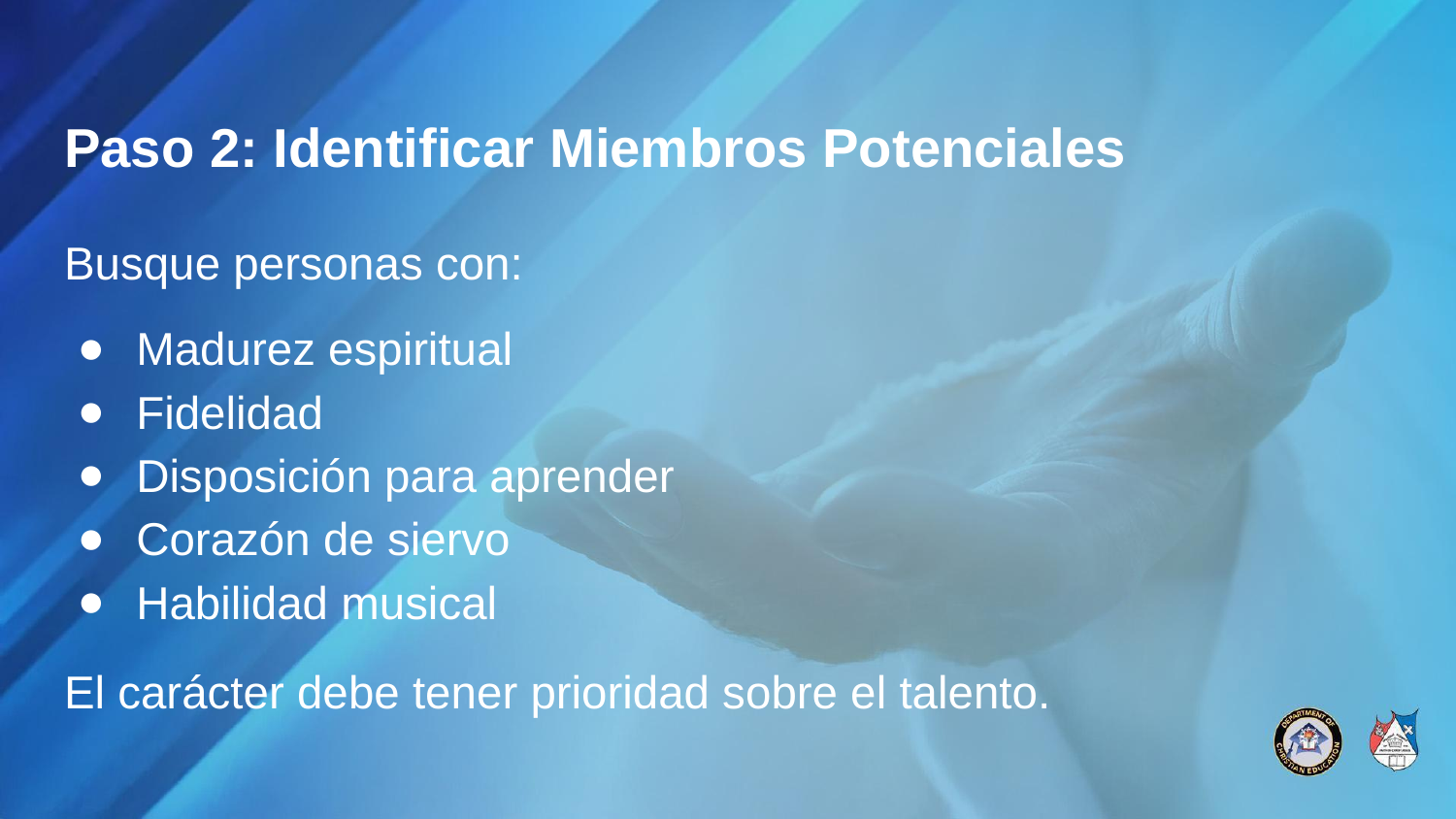

# Paso 2: Identificar Miembros Potenciales
Busque personas con:
Madurez espiritual
Fidelidad
Disposición para aprender
Corazón de siervo
Habilidad musical
El carácter debe tener prioridad sobre el talento.